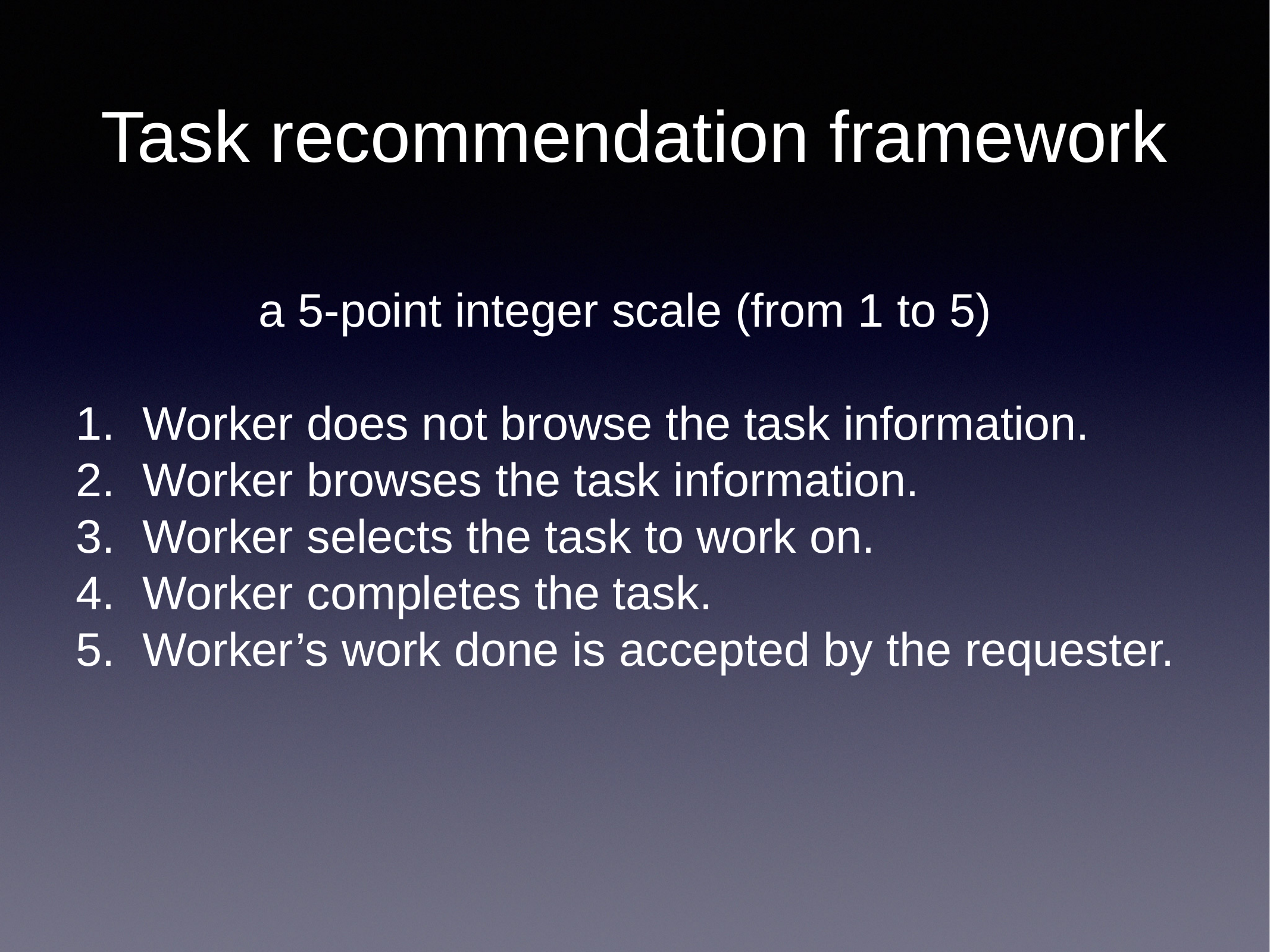

# Task recommendation framework
a 5-point integer scale (from 1 to 5)

Worker does not browse the task information.
Worker browses the task information.
Worker selects the task to work on.
Worker completes the task.
Worker’s work done is accepted by the requester.